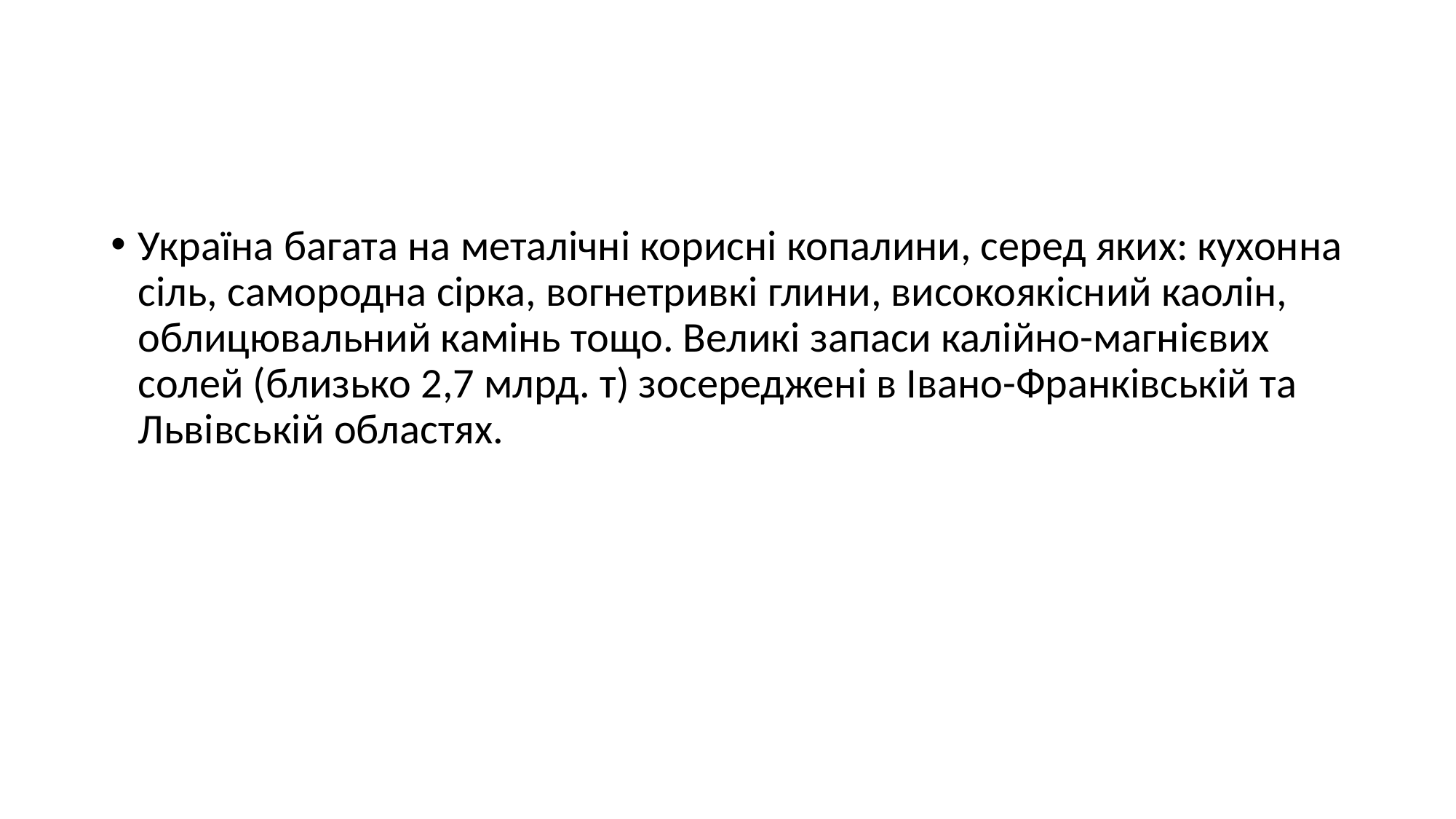

#
Україна багата на металічні корисні копалини, серед яких: кухонна сіль, самородна сірка, вогнетривкі глини, високоякісний каолін, облицювальний камінь тощо. Великі запаси калійно-магнієвих солей (близько 2,7 млрд. т) зосереджені в Івано-Франківській та Львівській областях.